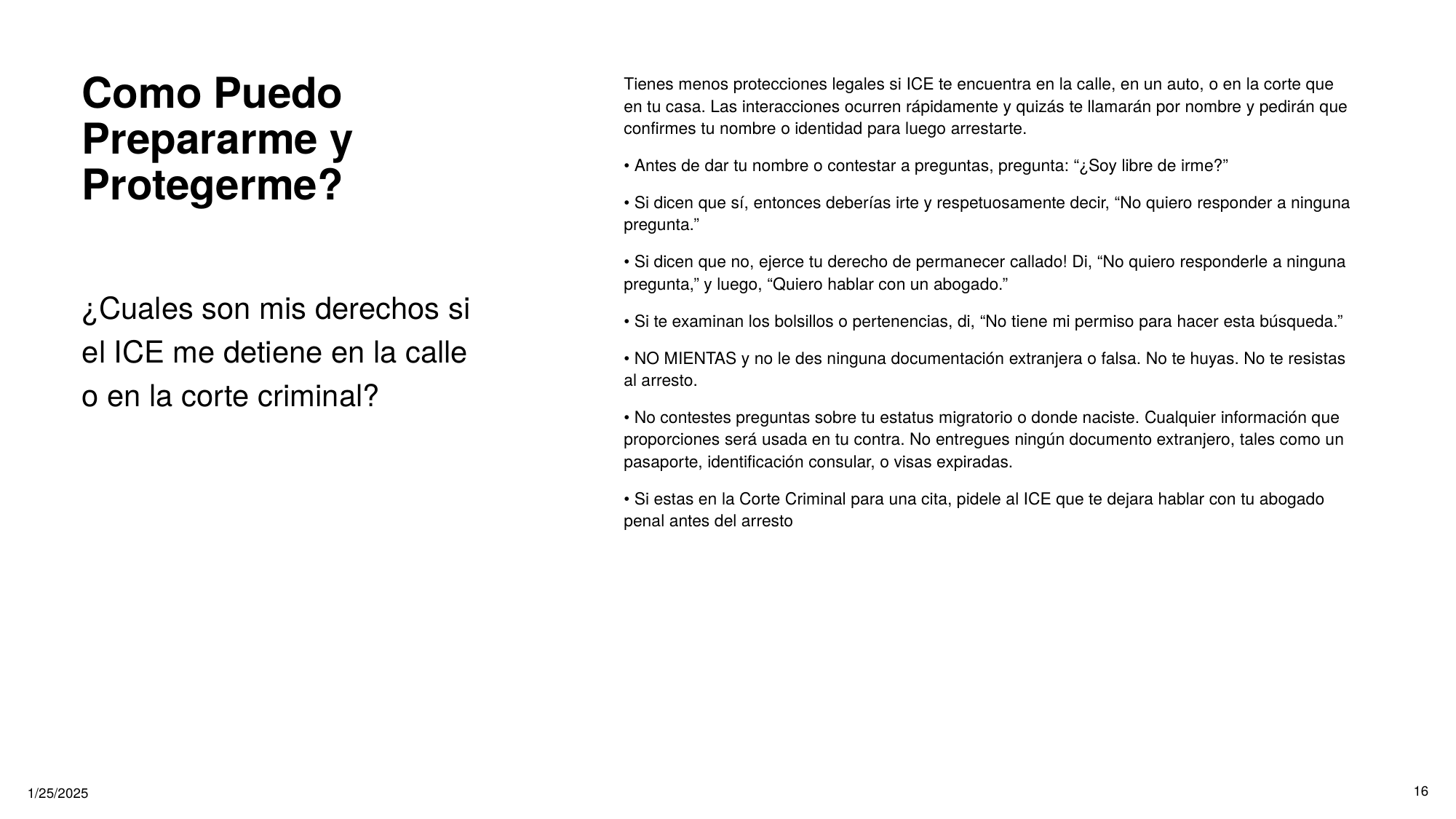

# Como Puedo Prepararme y Protegerme?
Tienes menos protecciones legales si ICE te encuentra en la calle, en un auto, o en la corte que en tu casa. Las interacciones ocurren rápidamente y quizás te llamarán por nombre y pedirán que confirmes tu nombre o identidad para luego arrestarte.
• Antes de dar tu nombre o contestar a preguntas, pregunta: “¿Soy libre de irme?”
• Si dicen que sí, entonces deberías irte y respetuosamente decir, “No quiero responder a ninguna pregunta.”
• Si dicen que no, ejerce tu derecho de permanecer callado! Di, “No quiero responderle a ninguna pregunta,” y luego, “Quiero hablar con un abogado.”
• Si te examinan los bolsillos o pertenencias, di, “No tiene mi permiso para hacer esta búsqueda.”
• NO MIENTAS y no le des ninguna documentación extranjera o falsa. No te huyas. No te resistas al arresto.
• No contestes preguntas sobre tu estatus migratorio o donde naciste. Cualquier información que proporciones será usada en tu contra. No entregues ningún documento extranjero, tales como un pasaporte, identificación consular, o visas expiradas.
• Si estas en la Corte Criminal para una cita, pidele al ICE que te dejara hablar con tu abogado penal antes del arresto
¿Cuales son mis derechos si el ICE me detiene en la calle o en la corte criminal?
1/25/2025

16